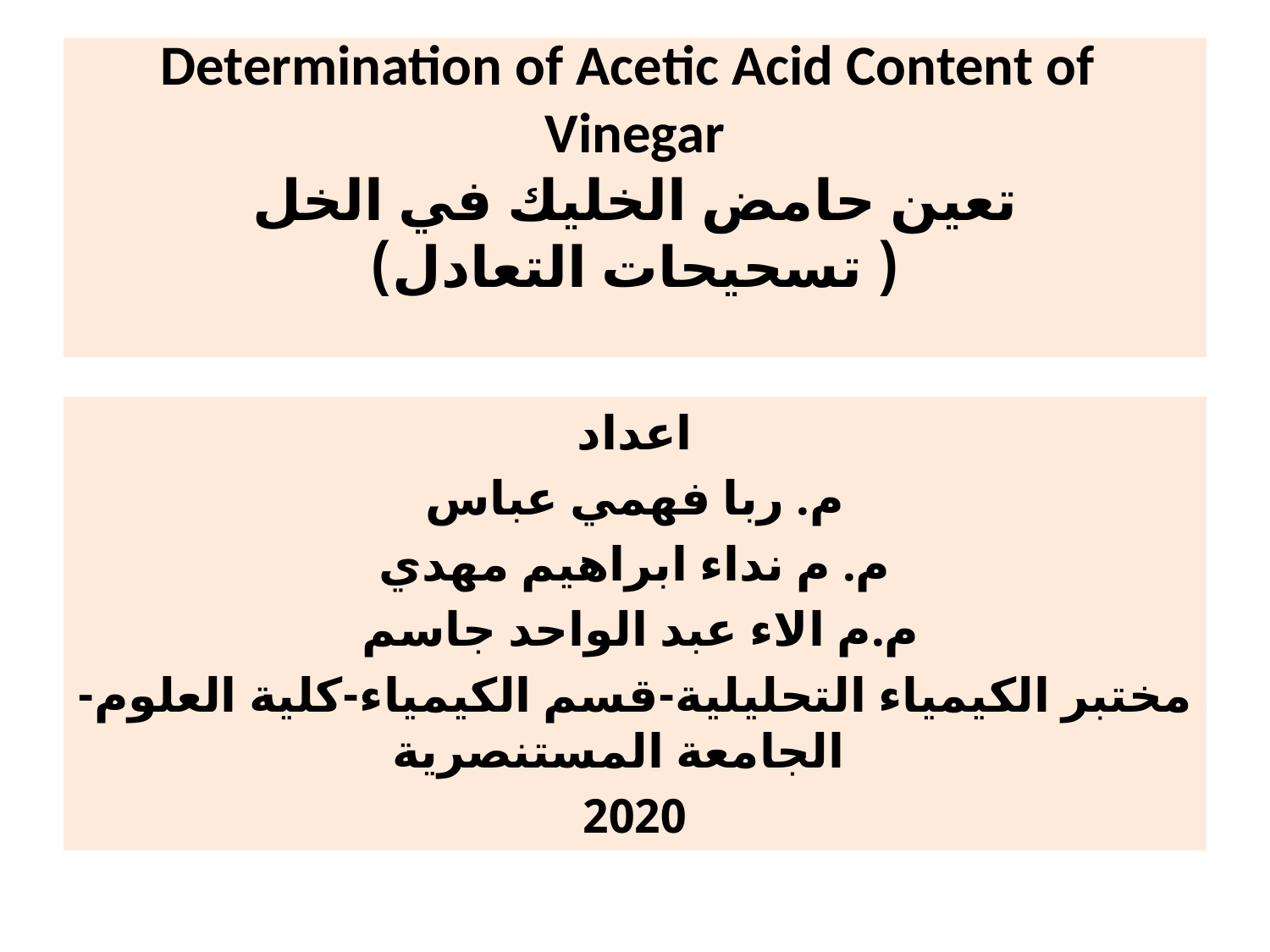

# Determination of Acetic Acid Content of Vinegar تعين حامض الخليك في الخل ( تسحيحات التعادل)
اعداد
م. ربا فهمي عباس
م. م نداء ابراهيم مهدي
م.م الاء عبد الواحد جاسم
مختبر الكيمياء التحليلية-قسم الكيمياء-كلية العلوم-الجامعة المستنصرية
2020